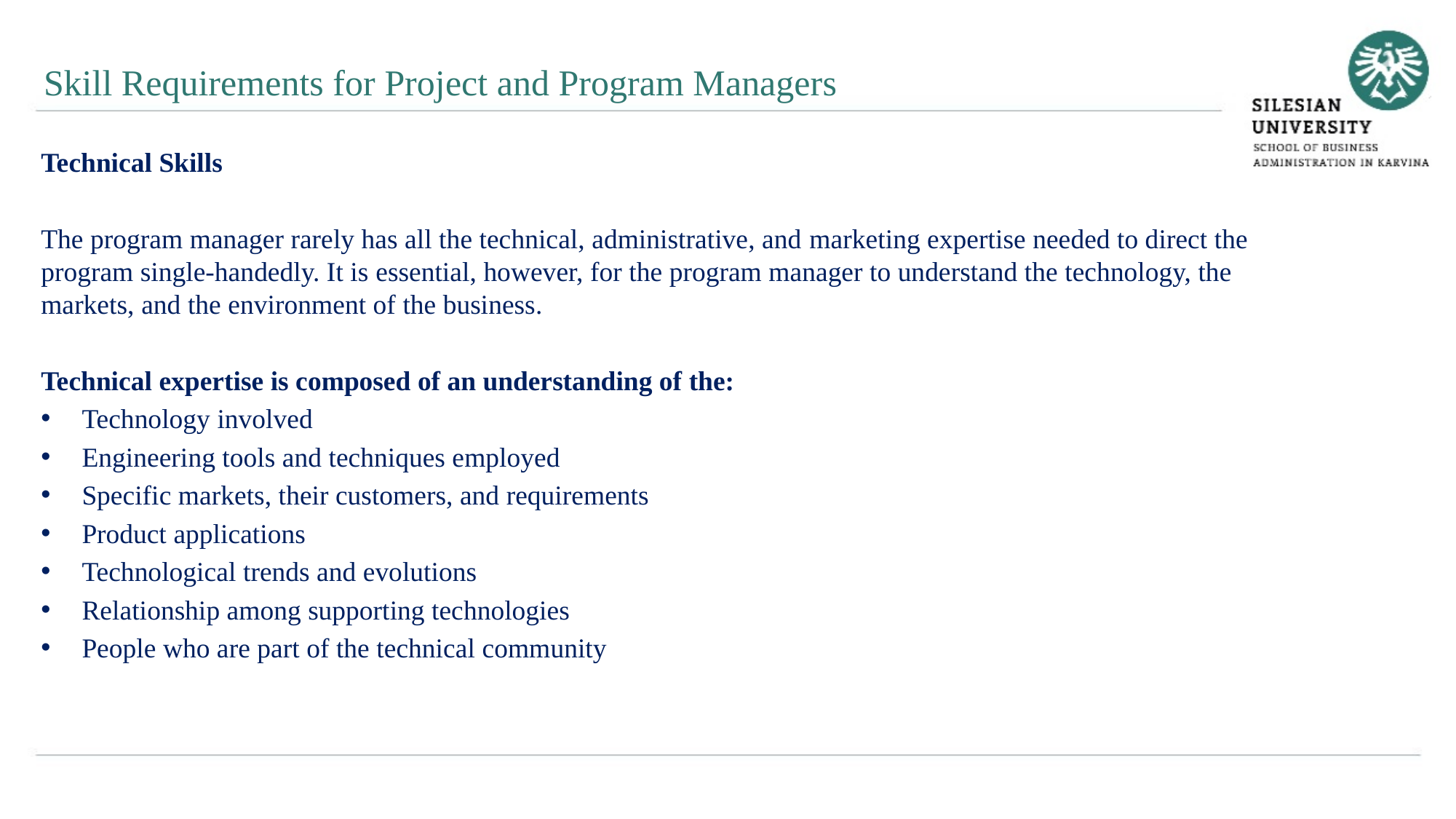

Skill Requirements for Project and Program Managers
Technical Skills

The program manager rarely has all the technical, administrative, and marketing expertise needed to direct the program single-handedly. It is essential, however, for the program manager to understand the technology, the markets, and the environment of the business.

Technical expertise is composed of an understanding of the:
Technology involved
Engineering tools and techniques employed
Specific markets, their customers, and requirements
Product applications
Technological trends and evolutions
Relationship among supporting technologies
People who are part of the technical community